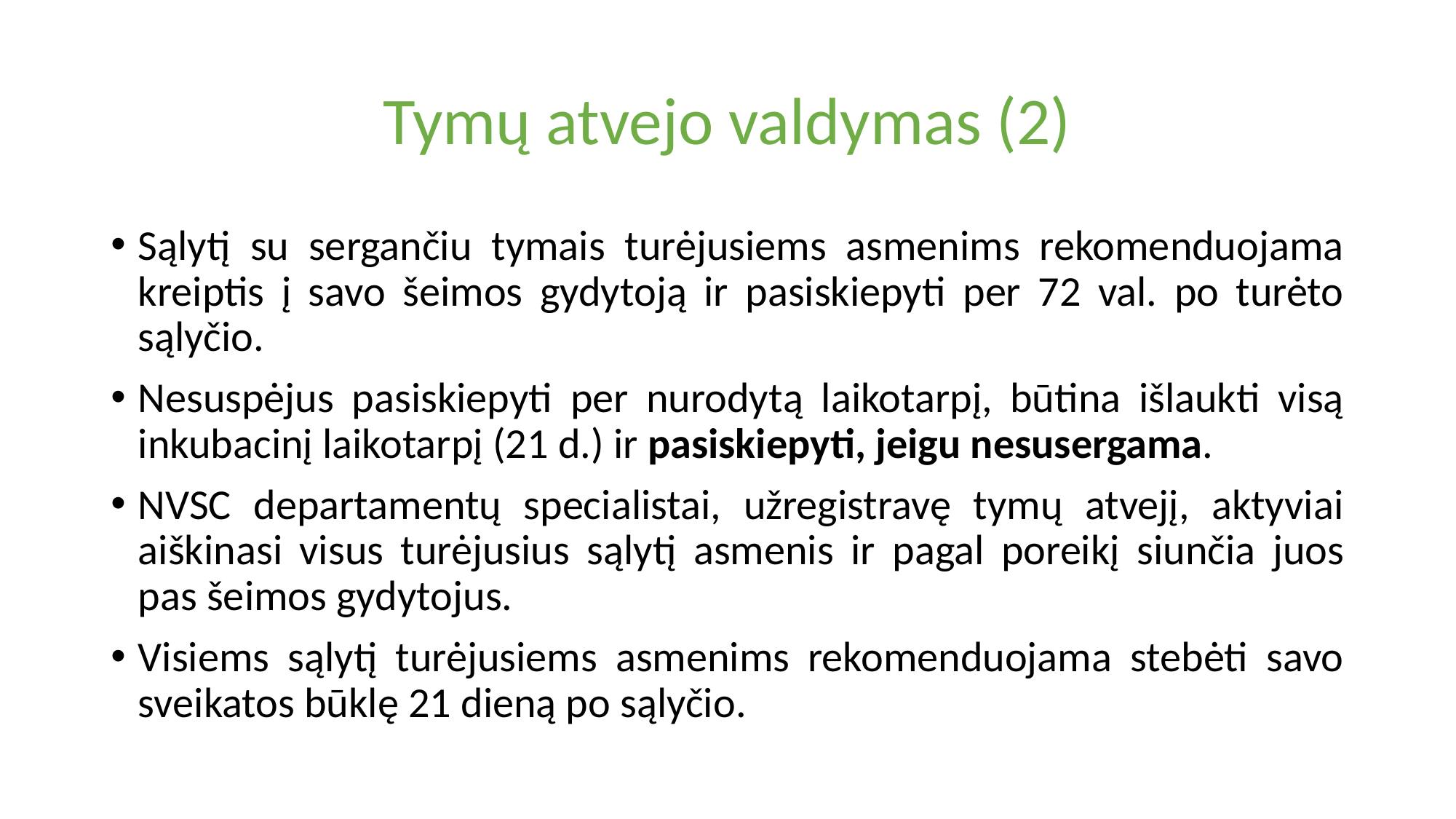

# Tymų atvejo valdymas (2)
Sąlytį su sergančiu tymais turėjusiems asmenims rekomenduojama kreiptis į savo šeimos gydytoją ir pasiskiepyti per 72 val. po turėto sąlyčio.
Nesuspėjus pasiskiepyti per nurodytą laikotarpį, būtina išlaukti visą inkubacinį laikotarpį (21 d.) ir pasiskiepyti, jeigu nesusergama.
NVSC departamentų specialistai, užregistravę tymų atvejį, aktyviai aiškinasi visus turėjusius sąlytį asmenis ir pagal poreikį siunčia juos pas šeimos gydytojus.
Visiems sąlytį turėjusiems asmenims rekomenduojama stebėti savo sveikatos būklę 21 dieną po sąlyčio.